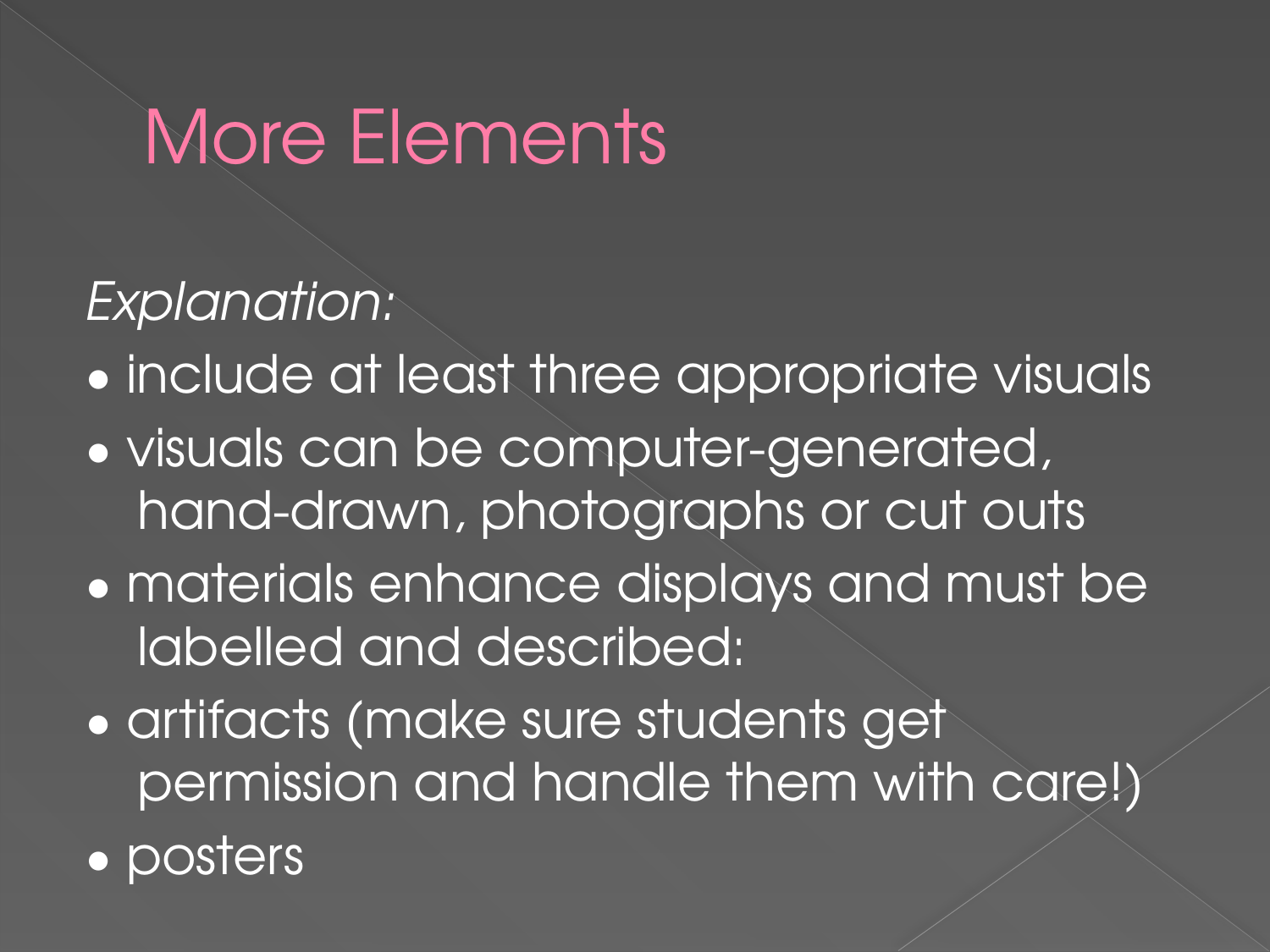

# More Elements
Explanation:
• include at least three appropriate visuals
• visuals can be computer-generated, hand-drawn, photographs or cut outs
• materials enhance displays and must be labelled and described:
• artifacts (make sure students get permission and handle them with care!)
• posters